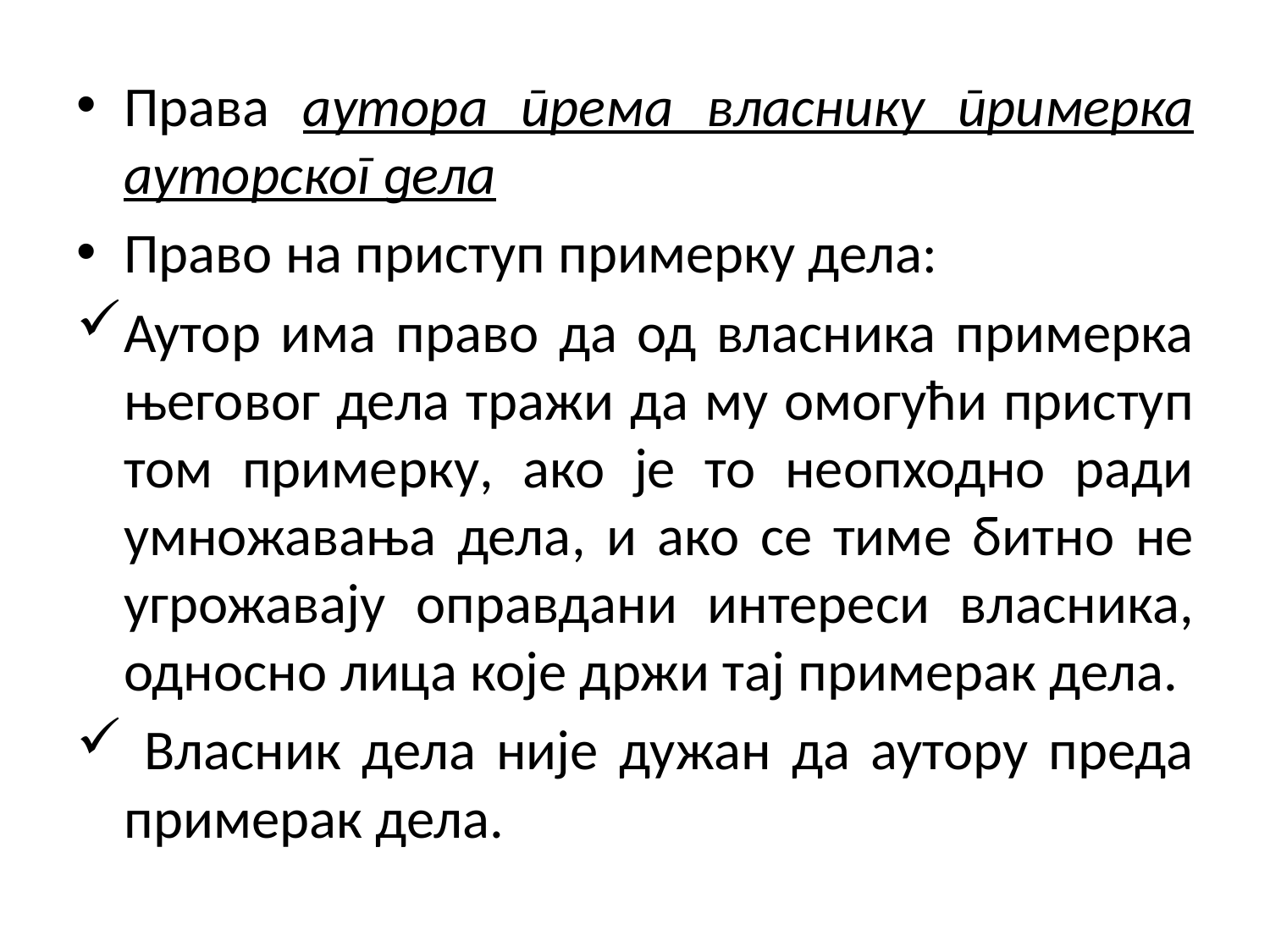

Права аутора према власнику примерка ауторског дела
Право на приступ примерку дела:
Аутор има право да од власника примерка његовог дела тражи да му омогући приступ том примерку, ако је то неопходно ради умножавања дела, и ако се тиме битно не угрожавају оправдани интереси власника, односно лица које држи тај примерак дела.
 Власник дела није дужан да аутору преда примерак дела.